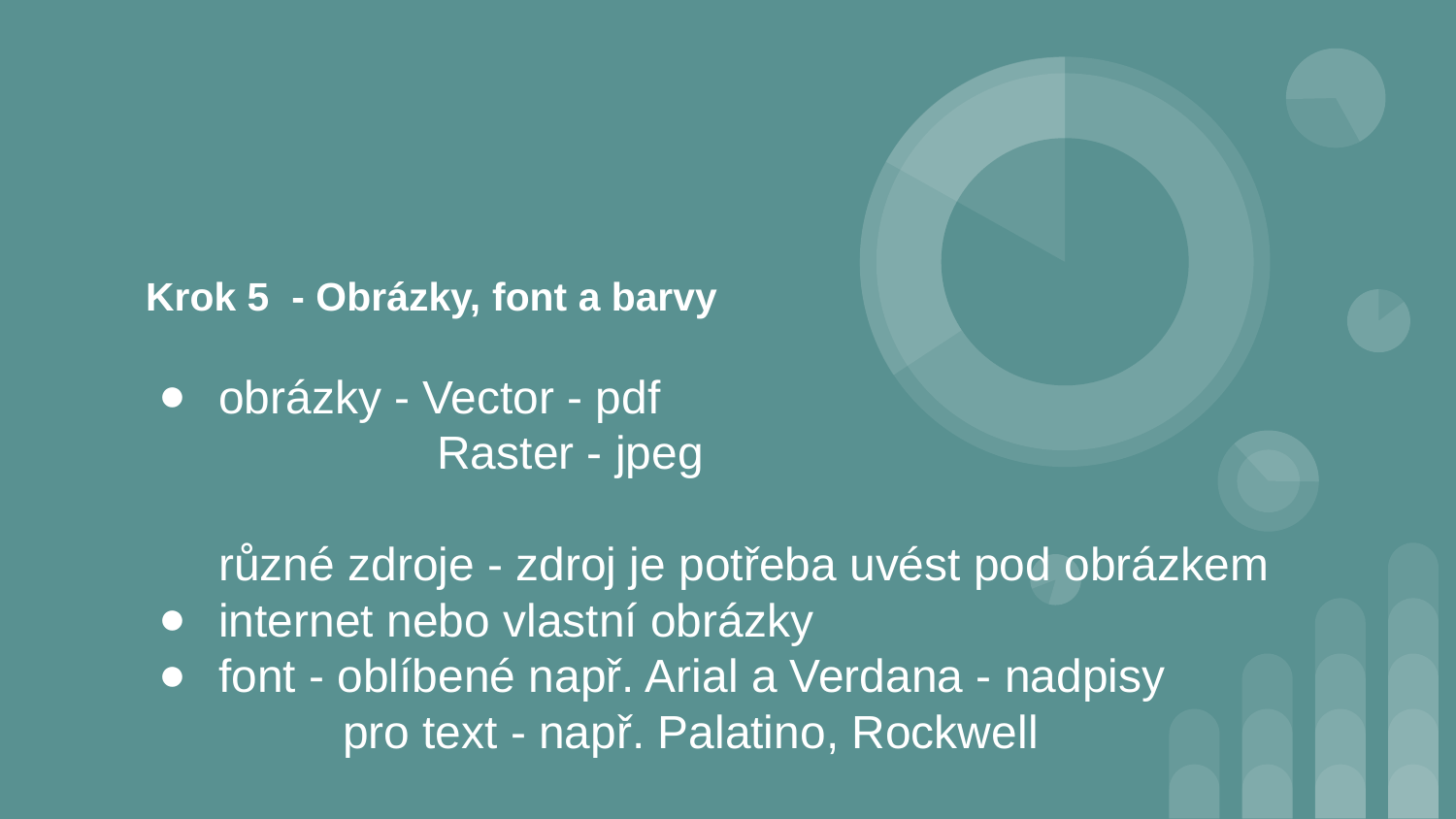

# Krok 5  - Obrázky, font a barvy
obrázky - Vector - pdf
                 Raster - jpeg

různé zdroje - zdroj je potřeba uvést pod obrázkem
internet nebo vlastní obrázky
font - oblíbené např. Arial a Verdana - nadpisy
    pro text - např. Palatino, Rockwell